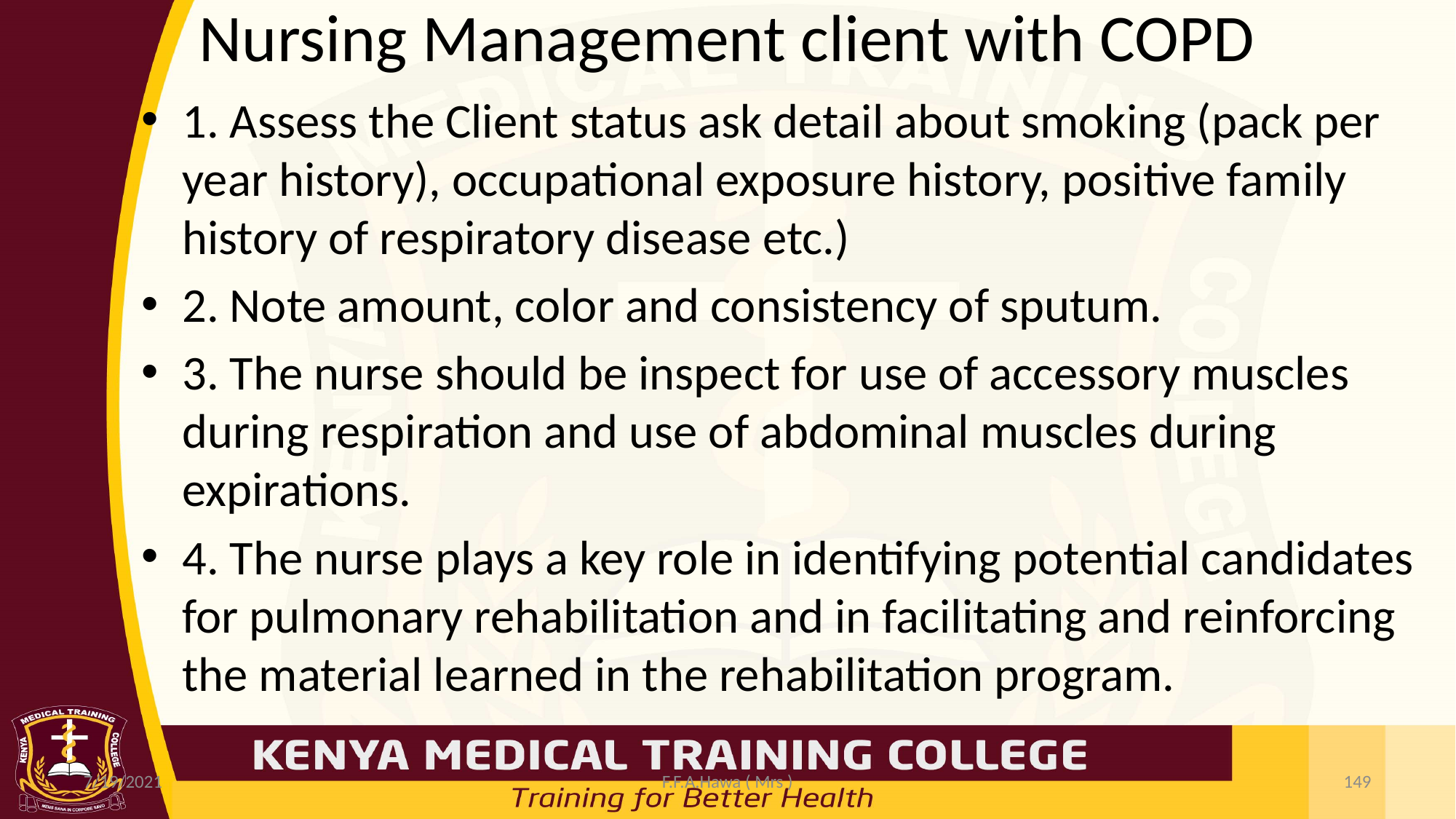

# Nursing Management client with COPD
1. Assess the Client status ask detail about smoking (pack per year history), occupational exposure history, positive family history of respiratory disease etc.)
2. Note amount, color and consistency of sputum.
3. The nurse should be inspect for use of accessory muscles during respiration and use of abdominal muscles during expirations.
4. The nurse plays a key role in identifying potential candidates for pulmonary rehabilitation and in facilitating and reinforcing the material learned in the rehabilitation program.
7/19/2021
F.F.A.Hawa ( Mrs )
149